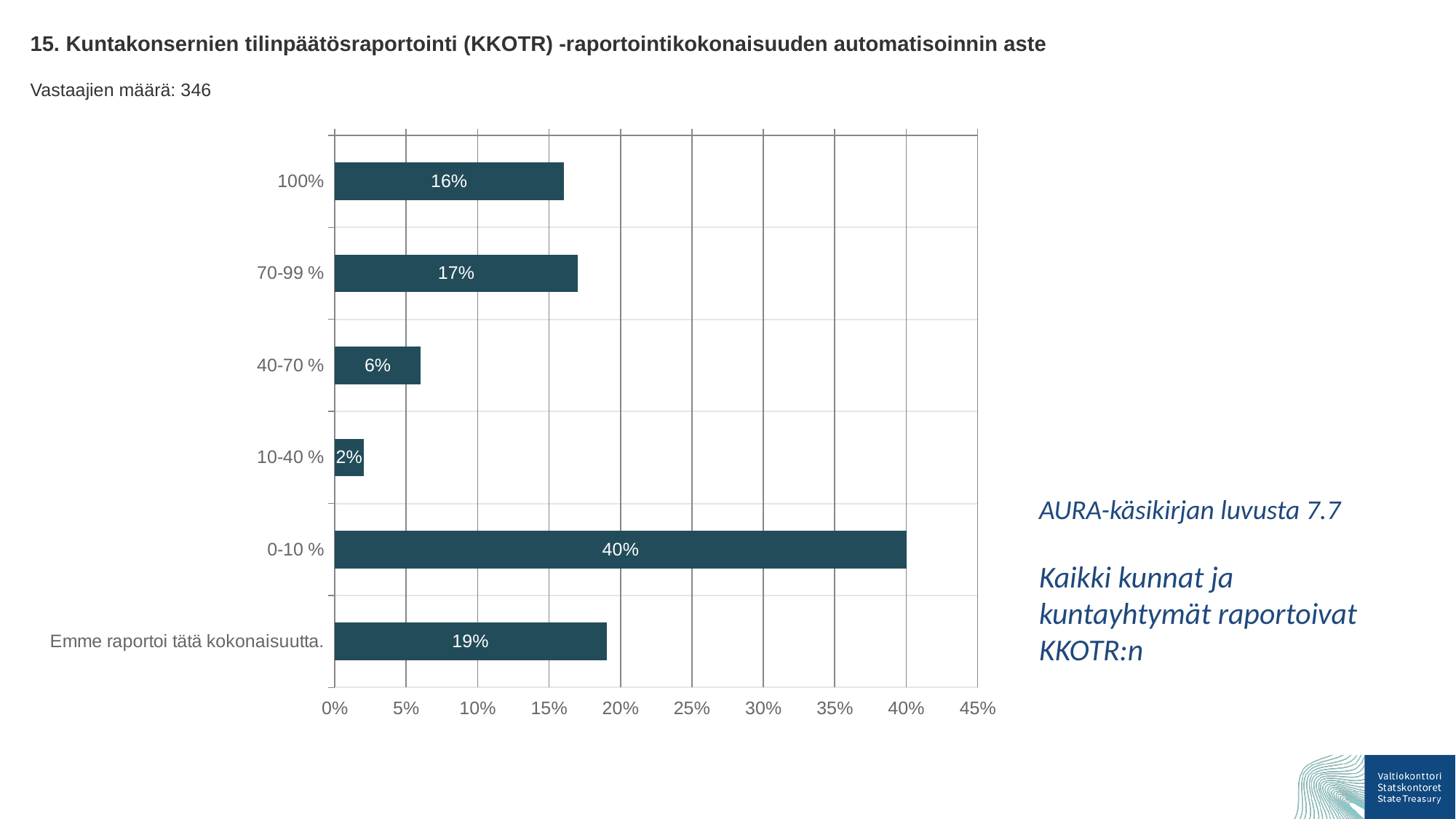

15. Kuntakonsernien tilinpäätösraportointi (KKOTR) -raportointikokonaisuuden automatisoinnin aste
Vastaajien määrä: 346

### Chart

| Category | Kuntakonsernien tilinpäätösraportointi (KKOTR) -raportointikokonaisuuden automatisoinnin aste |
|---|---|
| 100% | 0.16 |
| 70-99 % | 0.17 |
| 40-70 % | 0.06 |
| 10-40 % | 0.02 |
| 0-10 % | 0.4 |
| Emme raportoi tätä kokonaisuutta. | 0.19 |
AURA-käsikirjan luvusta 7.7

Kaikki kunnat ja kuntayhtymät raportoivat KKOTR:n